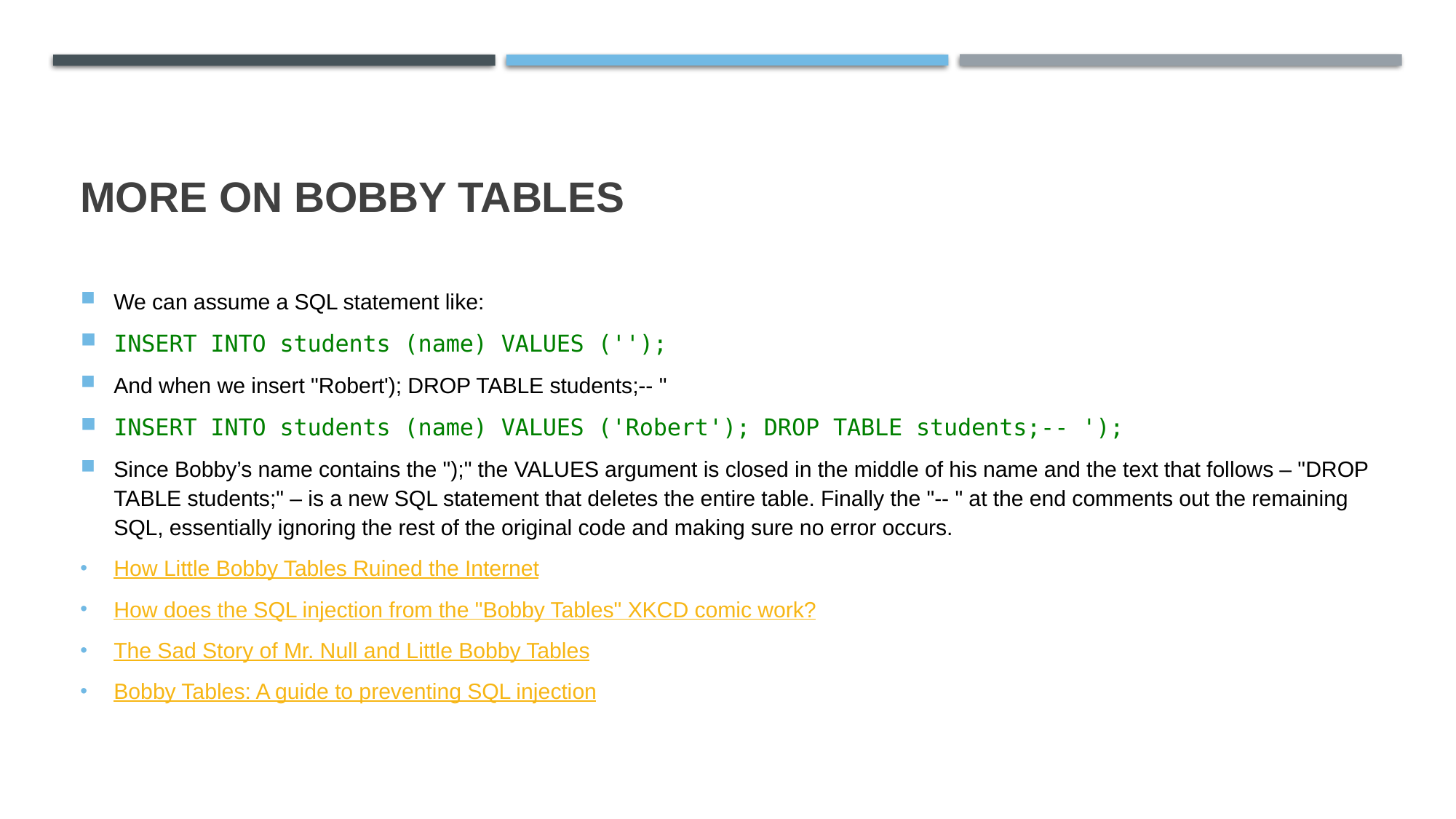

# MORE ON BOBBY TABLES
We can assume a SQL statement like:
INSERT INTO students (name) VALUES ('');
And when we insert "Robert'); DROP TABLE students;-- "
INSERT INTO students (name) VALUES ('Robert'); DROP TABLE students;-- ');
Since Bobby’s name contains the ");" the VALUES argument is closed in the middle of his name and the text that follows – "DROP TABLE students;" – is a new SQL statement that deletes the entire table. Finally the "-- " at the end comments out the remaining SQL, essentially ignoring the rest of the original code and making sure no error occurs.
How Little Bobby Tables Ruined the Internet
How does the SQL injection from the "Bobby Tables" XKCD comic work?
The Sad Story of Mr. Null and Little Bobby Tables
Bobby Tables: A guide to preventing SQL injection